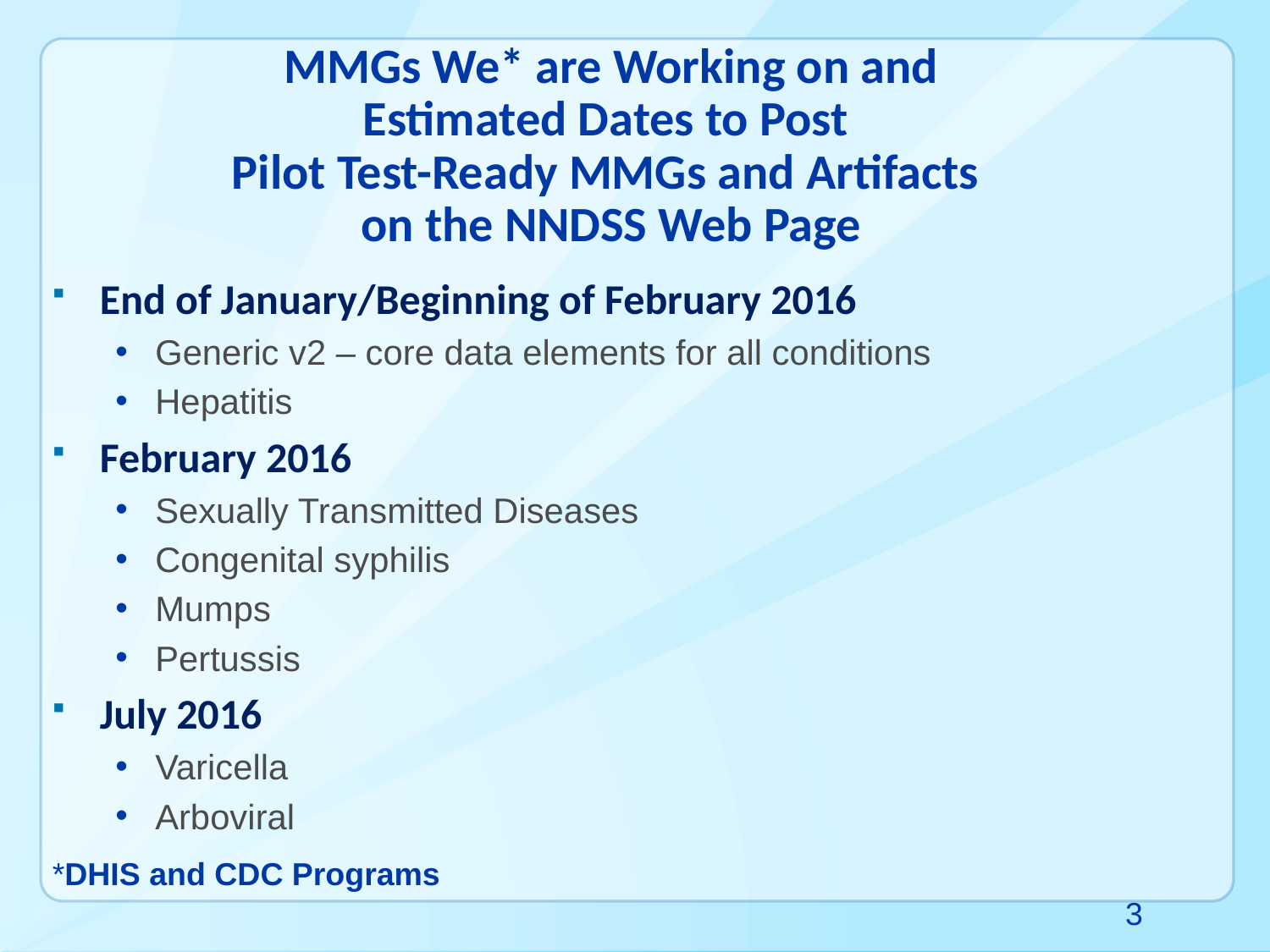

# MMGs We* are Working on and Estimated Dates to Post Pilot Test-Ready MMGs and Artifacts on the NNDSS Web Page
End of January/Beginning of February 2016
Generic v2 – core data elements for all conditions
Hepatitis
February 2016
Sexually Transmitted Diseases
Congenital syphilis
Mumps
Pertussis
July 2016
Varicella
Arboviral

*DHIS and CDC Programs